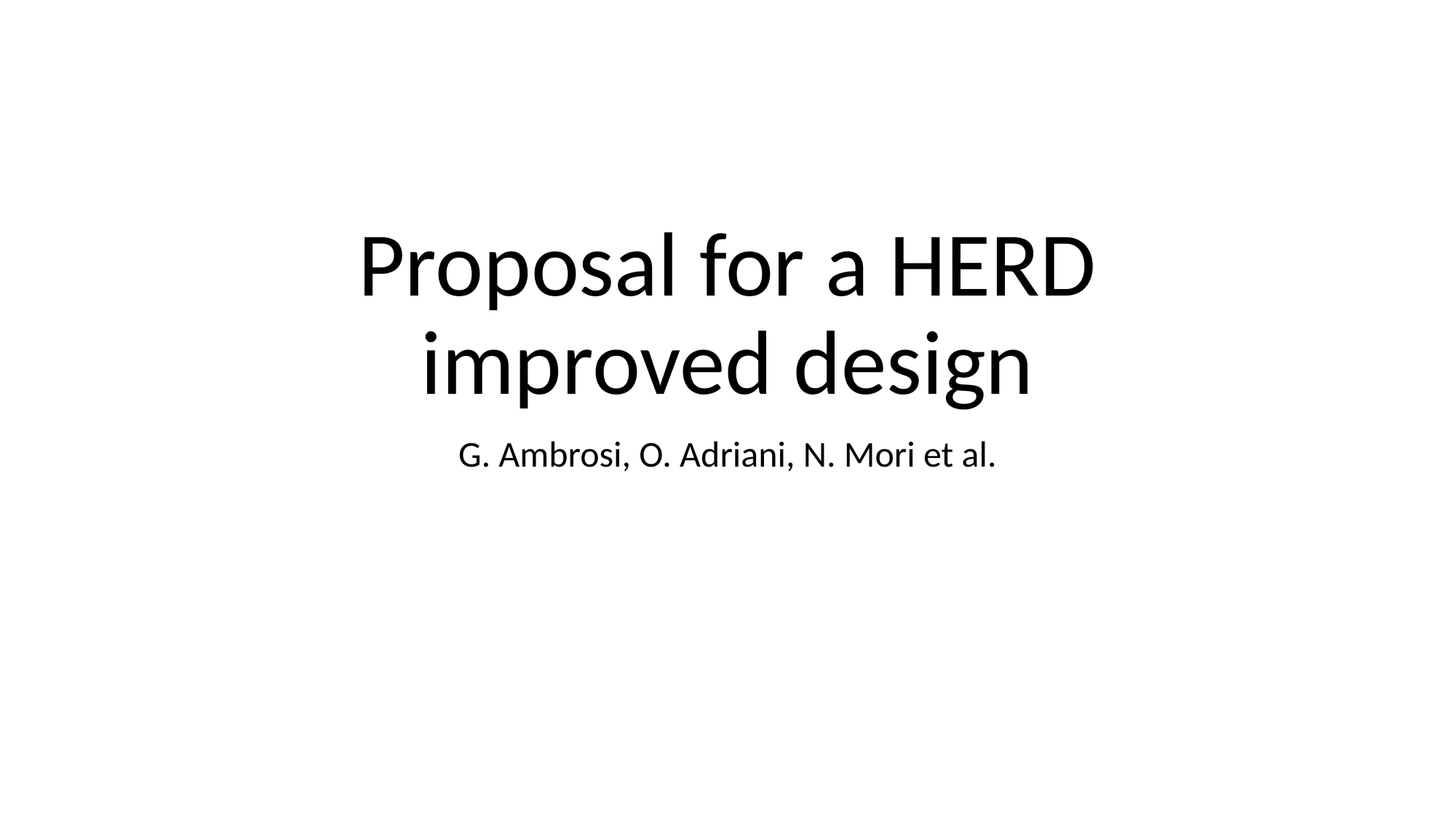

# Proposal for a HERD improved design
G. Ambrosi, O. Adriani, N. Mori et al.